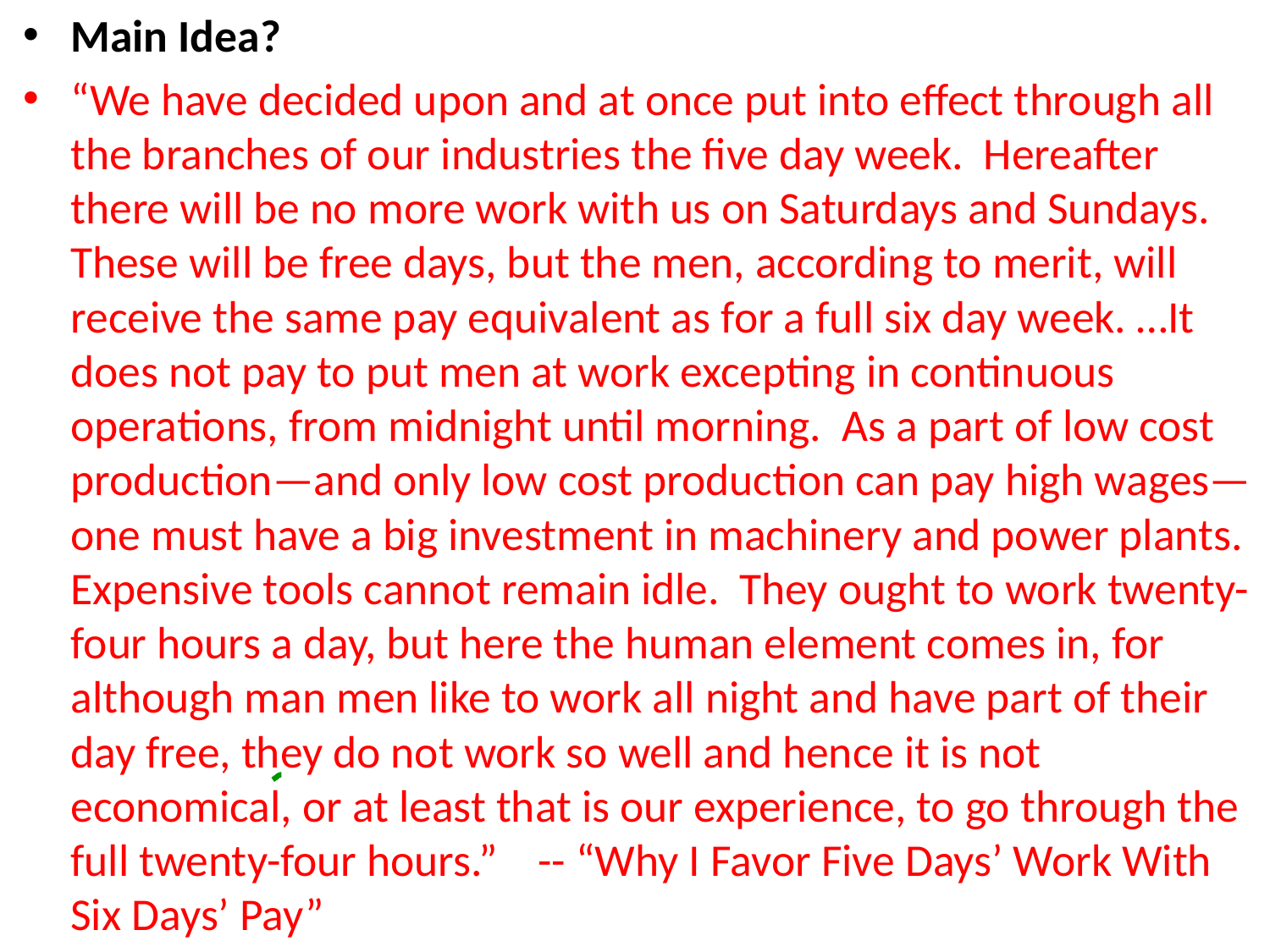

Main Idea?
“We have decided upon and at once put into effect through all the branches of our industries the five day week.  Hereafter there will be no more work with us on Saturdays and Sundays.  These will be free days, but the men, according to merit, will receive the same pay equivalent as for a full six day week. …It does not pay to put men at work excepting in continuous operations, from midnight until morning.  As a part of low cost production—and only low cost production can pay high wages—one must have a big investment in machinery and power plants.  Expensive tools cannot remain idle.  They ought to work twenty-four hours a day, but here the human element comes in, for although man men like to work all night and have part of their day free, they do not work so well and hence it is not economical, or at least that is our experience, to go through the full twenty-four hours.”	-- “Why I Favor Five Days’ Work With Six Days’ Pay”